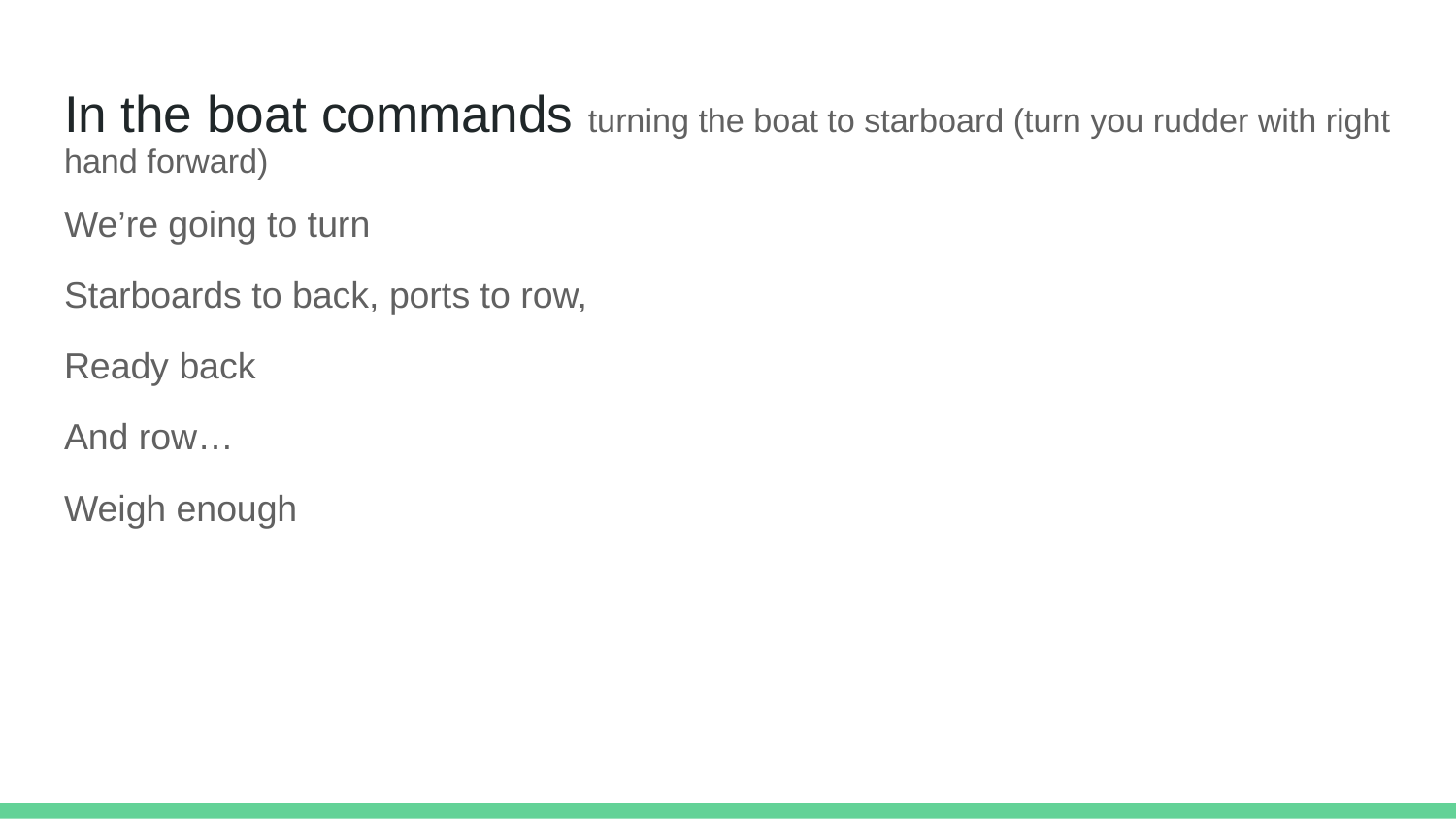

# In the boat commands turning the boat to starboard (turn you rudder with right hand forward)
We’re going to turn
Starboards to back, ports to row,
Ready back
And row…
Weigh enough